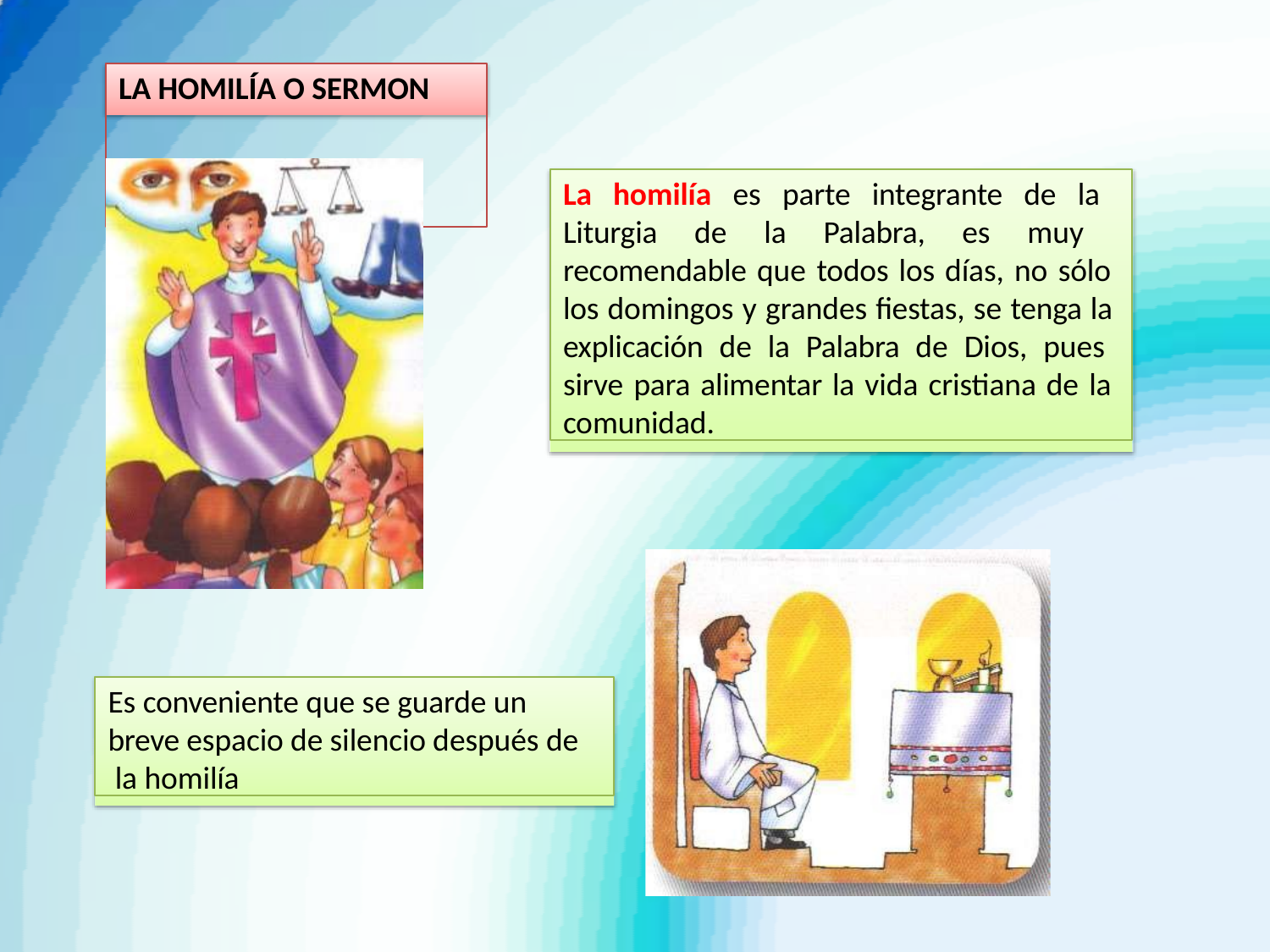

# LA HOMILÍA O SERMON

La homilía es parte integrante de la  Liturgia de la Palabra, es muy  recomendable que todos los días, no sólo  los domingos y grandes fiestas, se tenga la  explicación de la Palabra de Dios, pues  sirve para alimentar la vida cristiana de la  comunidad.

Es conveniente que se guarde un  breve espacio de silencio después de  la homilía